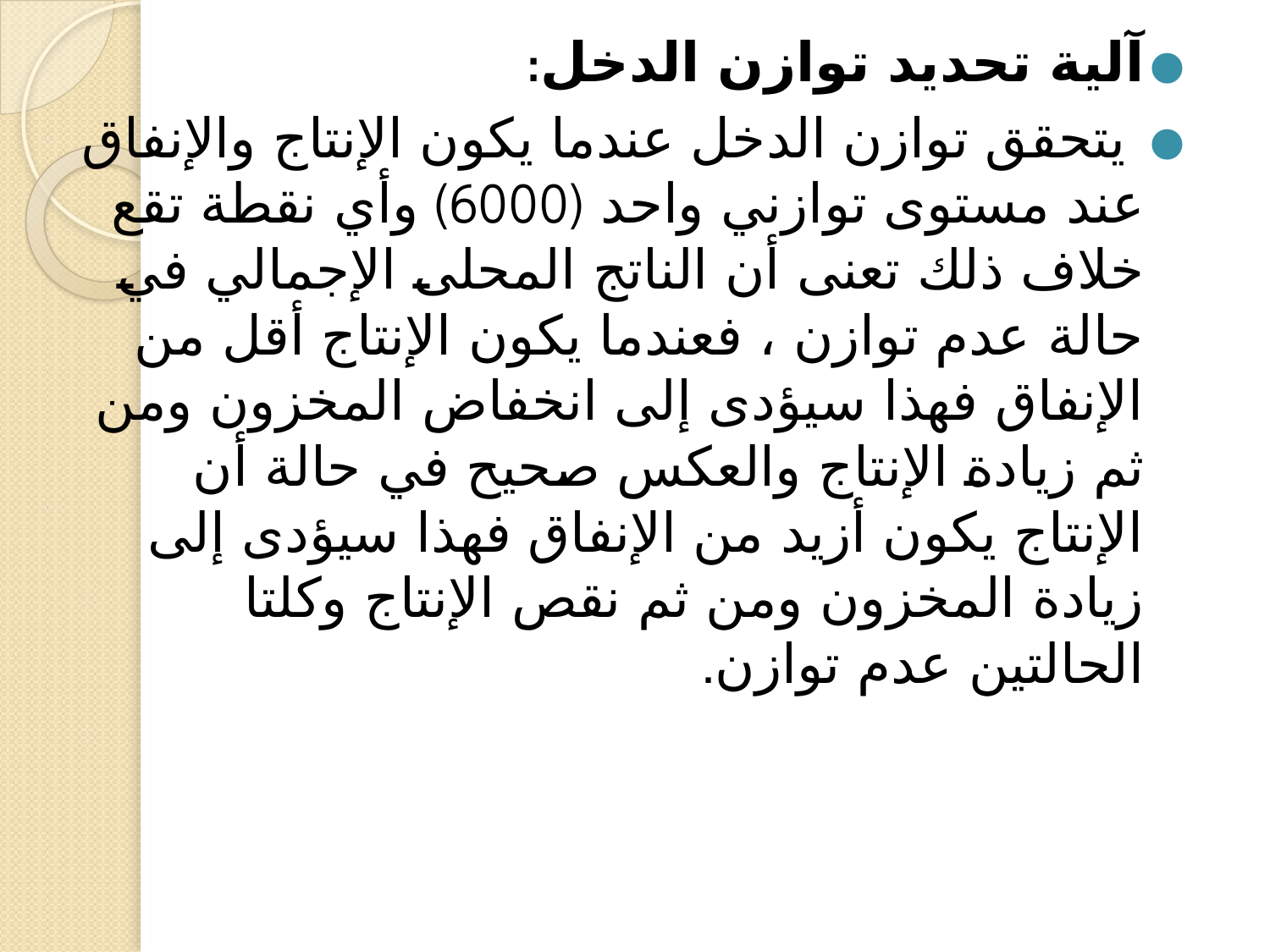

آلية تحديد توازن الدخل:
 يتحقق توازن الدخل عندما يكون الإنتاج والإنفاق عند مستوى توازني واحد (6000) وأي نقطة تقع خلاف ذلك تعنى أن الناتج المحلى الإجمالي في حالة عدم توازن ، فعندما يكون الإنتاج أقل من الإنفاق فهذا سيؤدى إلى انخفاض المخزون ومن ثم زيادة الإنتاج والعكس صحيح في حالة أن الإنتاج يكون أزيد من الإنفاق فهذا سيؤدى إلى زيادة المخزون ومن ثم نقص الإنتاج وكلتا الحالتين عدم توازن.